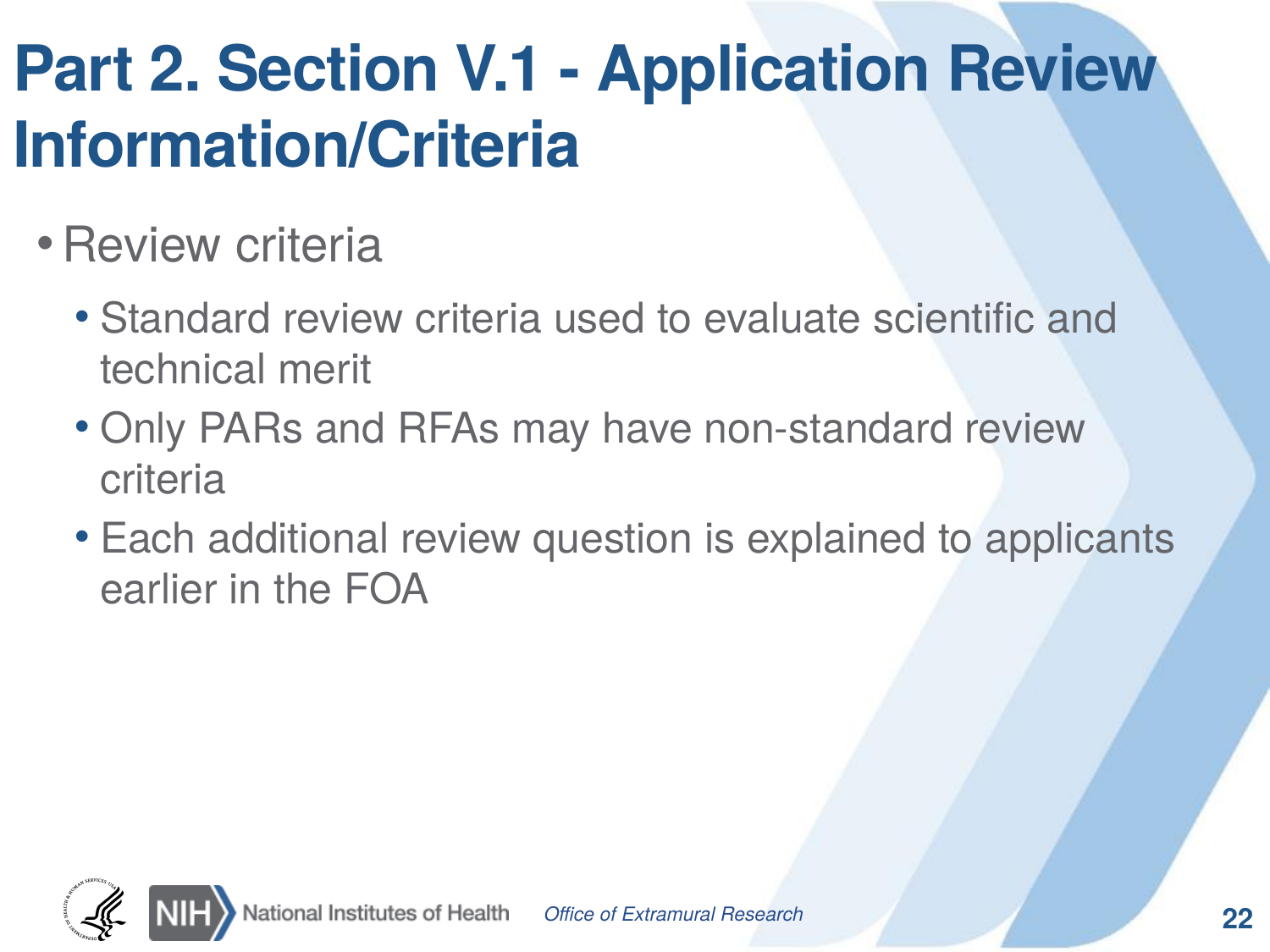

# Part 2. Section V.1 - Application Review Information/Criteria
Review criteria
Standard review criteria used to evaluate scientific and technical merit
Only PARs and RFAs may have non-standard review criteria
Each additional review question is explained to applicants earlier in the FOA
22